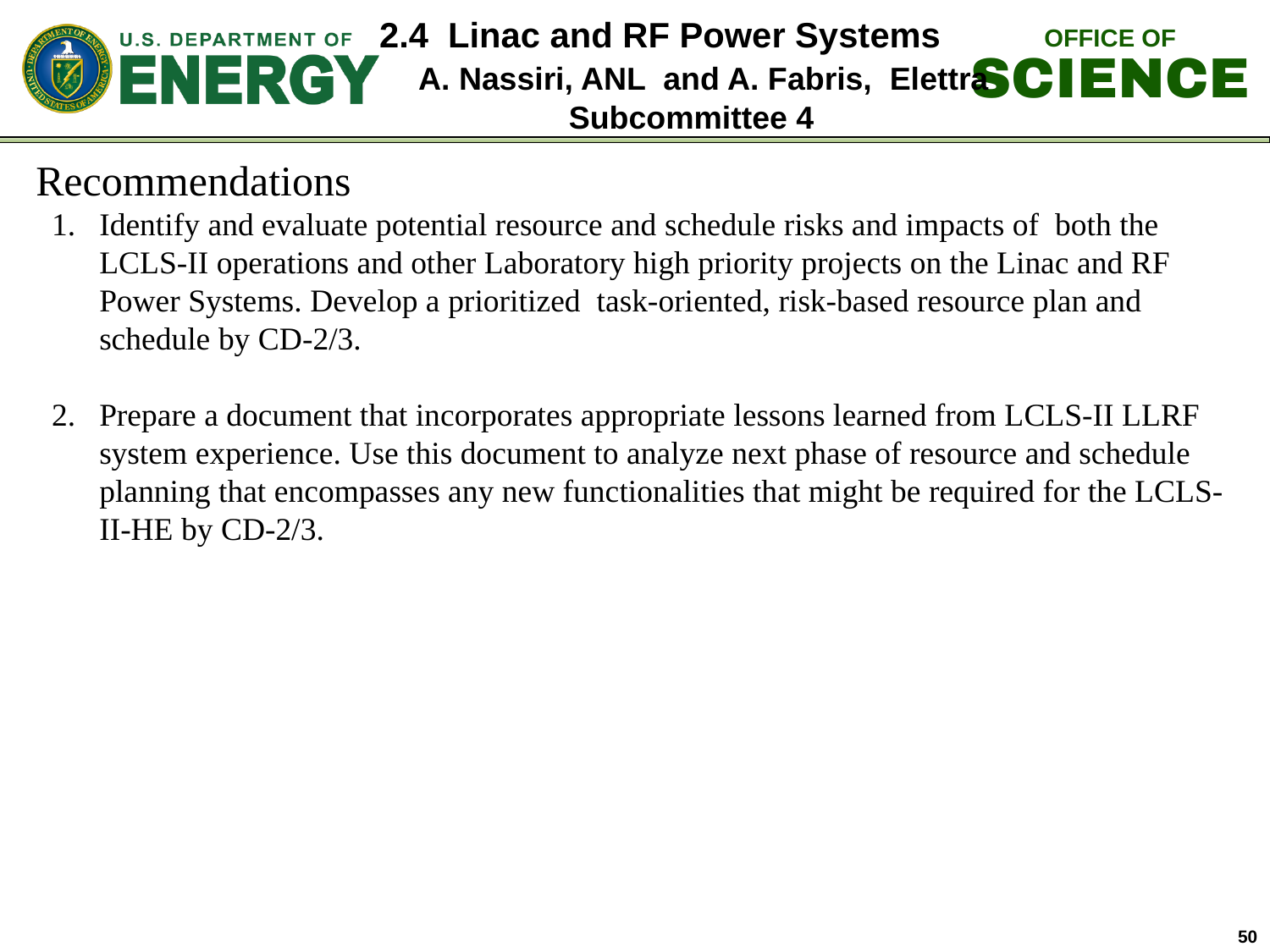

2.4  Linac and RF Power Systems
    A. Nassiri, ANL  and A. Fabris,  Elettra
Subcommittee 4
Recommendations
Identify and evaluate potential resource and schedule risks and impacts of  both the LCLS-II operations and other Laboratory high priority projects on the Linac and RF Power Systems. Develop a prioritized  task-oriented, risk-based resource plan and schedule by CD-2/3.

Prepare a document that incorporates appropriate lessons learned from LCLS-II LLRF system experience. Use this document to analyze next phase of resource and schedule  planning that encompasses any new functionalities that might be required for the LCLS-II-HE by CD-2/3.

50